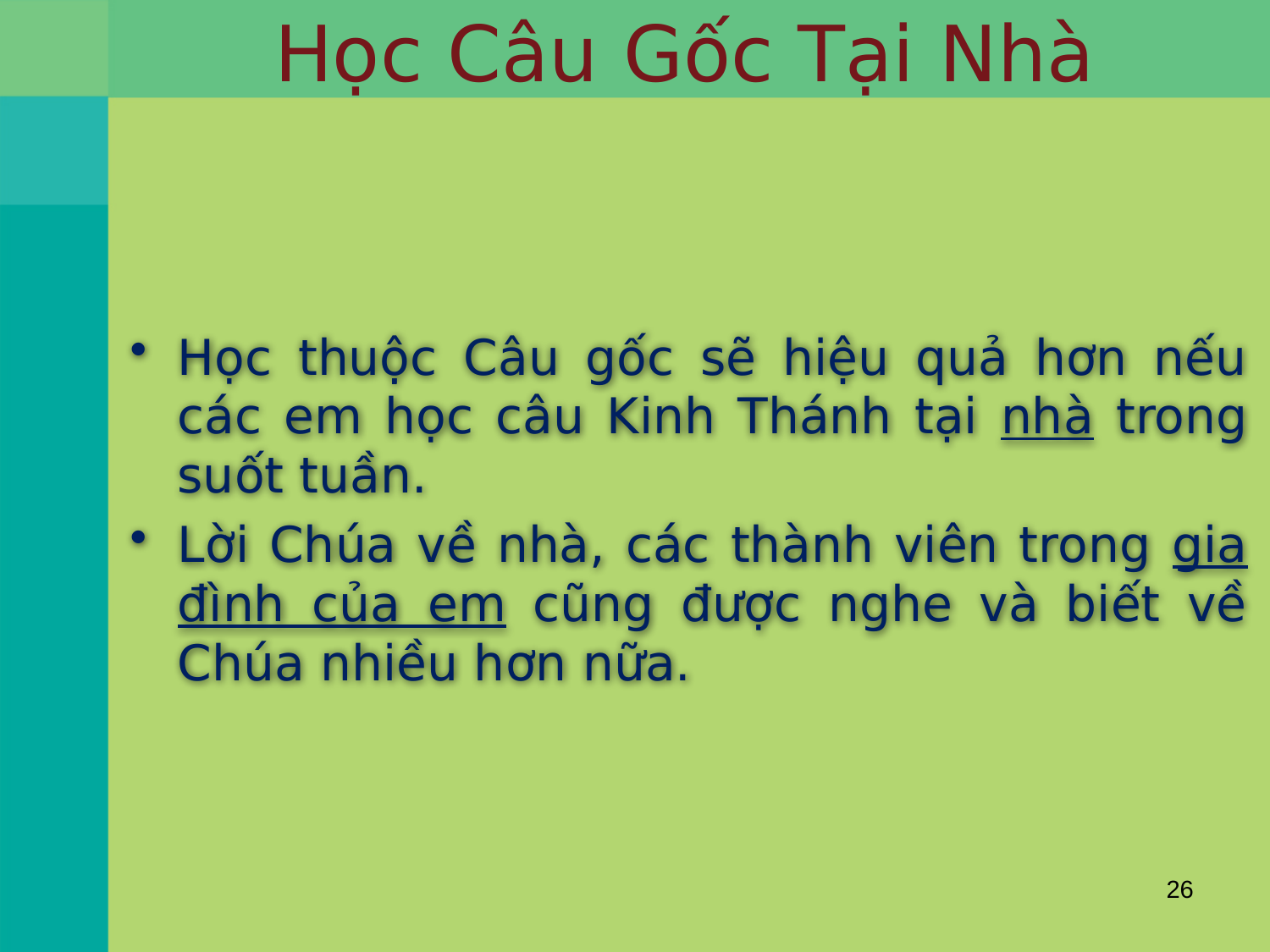

# Học Câu Gốc Tại Nhà
Học thuộc Câu gốc sẽ hiệu quả hơn nếu các em học câu Kinh Thánh tại nhà trong suốt tuần.
Lời Chúa về nhà, các thành viên trong gia đình của em cũng được nghe và biết về Chúa nhiều hơn nữa.
26